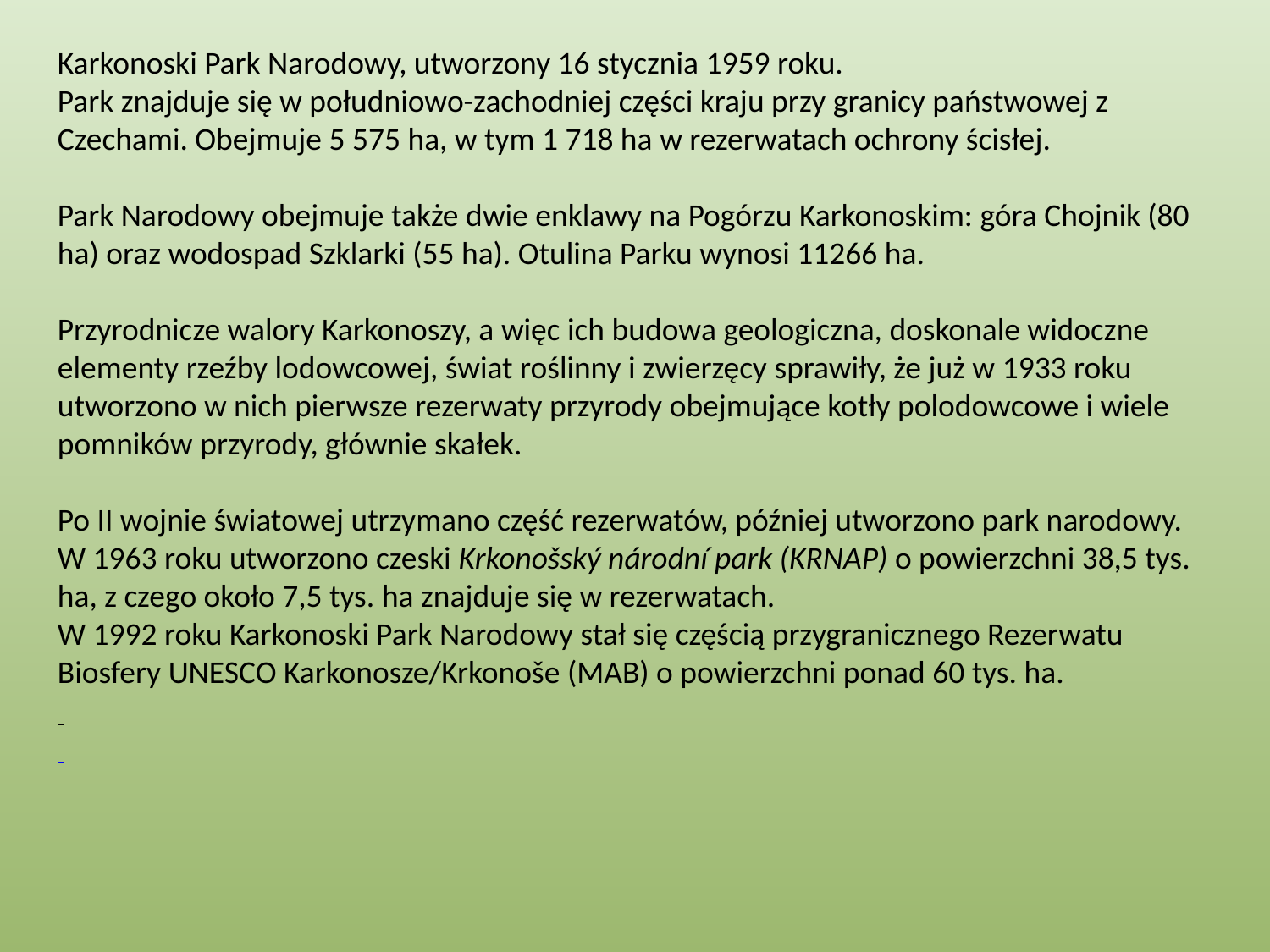

Karkonoski Park Narodowy, utworzony 16 stycznia 1959 roku.
Park znajduje się w południowo-zachodniej części kraju przy granicy państwowej z Czechami. Obejmuje 5 575 ha, w tym 1 718 ha w rezerwatach ochrony ścisłej.

Park Narodowy obejmuje także dwie enklawy na Pogórzu Karkonoskim: góra Chojnik (80 ha) oraz wodospad Szklarki (55 ha). Otulina Parku wynosi 11266 ha.

Przyrodnicze walory Karkonoszy, a więc ich budowa geologiczna, doskonale widoczne elementy rzeźby lodowcowej, świat roślinny i zwierzęcy sprawiły, że już w 1933 roku utworzono w nich pierwsze rezerwaty przyrody obejmujące kotły polodowcowe i wiele pomników przyrody, głównie skałek.

Po II wojnie światowej utrzymano część rezerwatów, później utworzono park narodowy.
W 1963 roku utworzono czeski Krkonošský národní park (KRNAP) o powierzchni 38,5 tys. ha, z czego około 7,5 tys. ha znajduje się w rezerwatach.
W 1992 roku Karkonoski Park Narodowy stał się częścią przygranicznego Rezerwatu Biosfery UNESCO Karkonosze/Krkonoše (MAB) o powierzchni ponad 60 tys. ha.